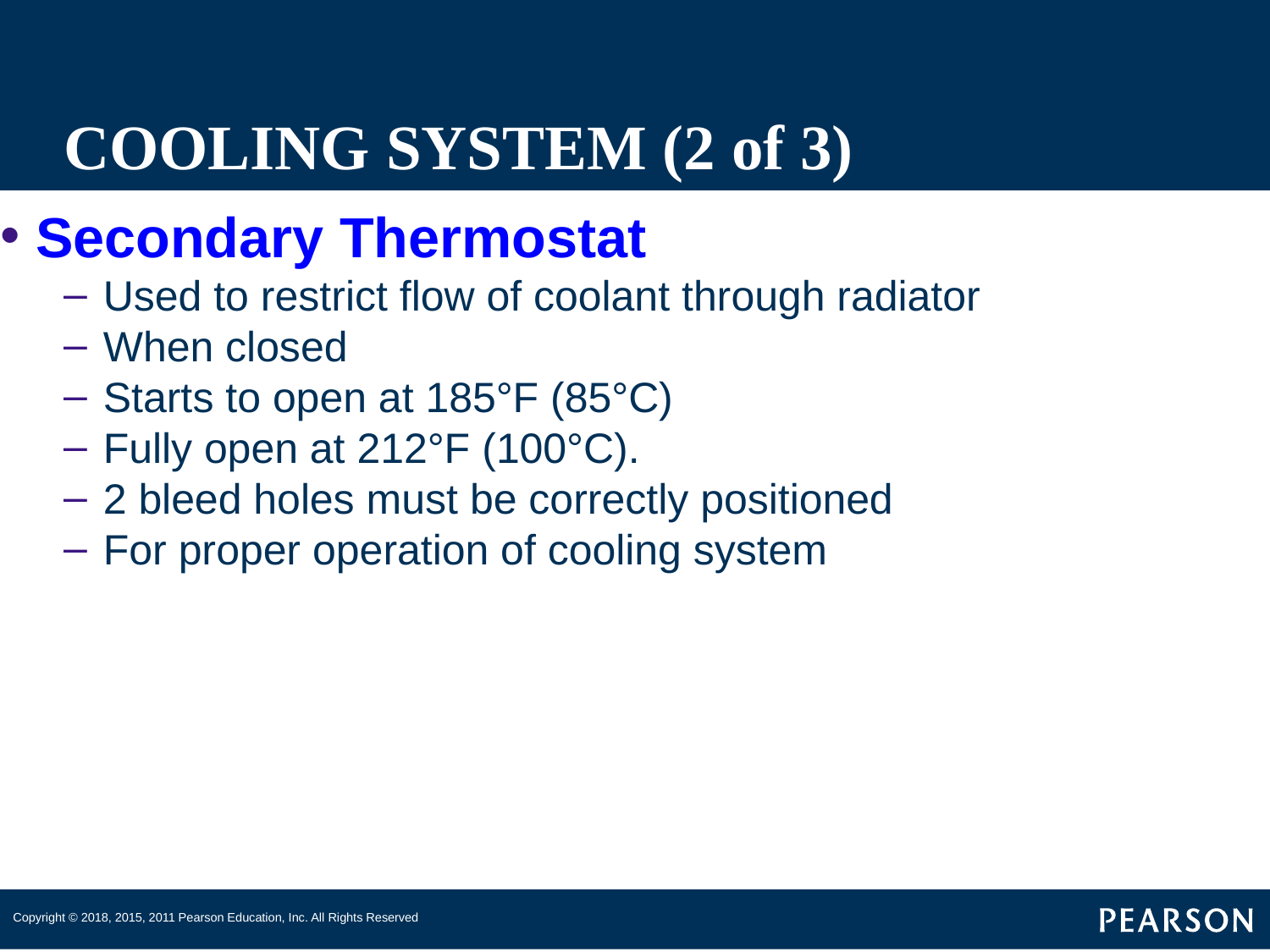

# COOLING SYSTEM (2 of 3)
Secondary Thermostat
Used to restrict flow of coolant through radiator
When closed
Starts to open at 185°F (85°C)
Fully open at 212°F (100°C).
2 bleed holes must be correctly positioned
For proper operation of cooling system